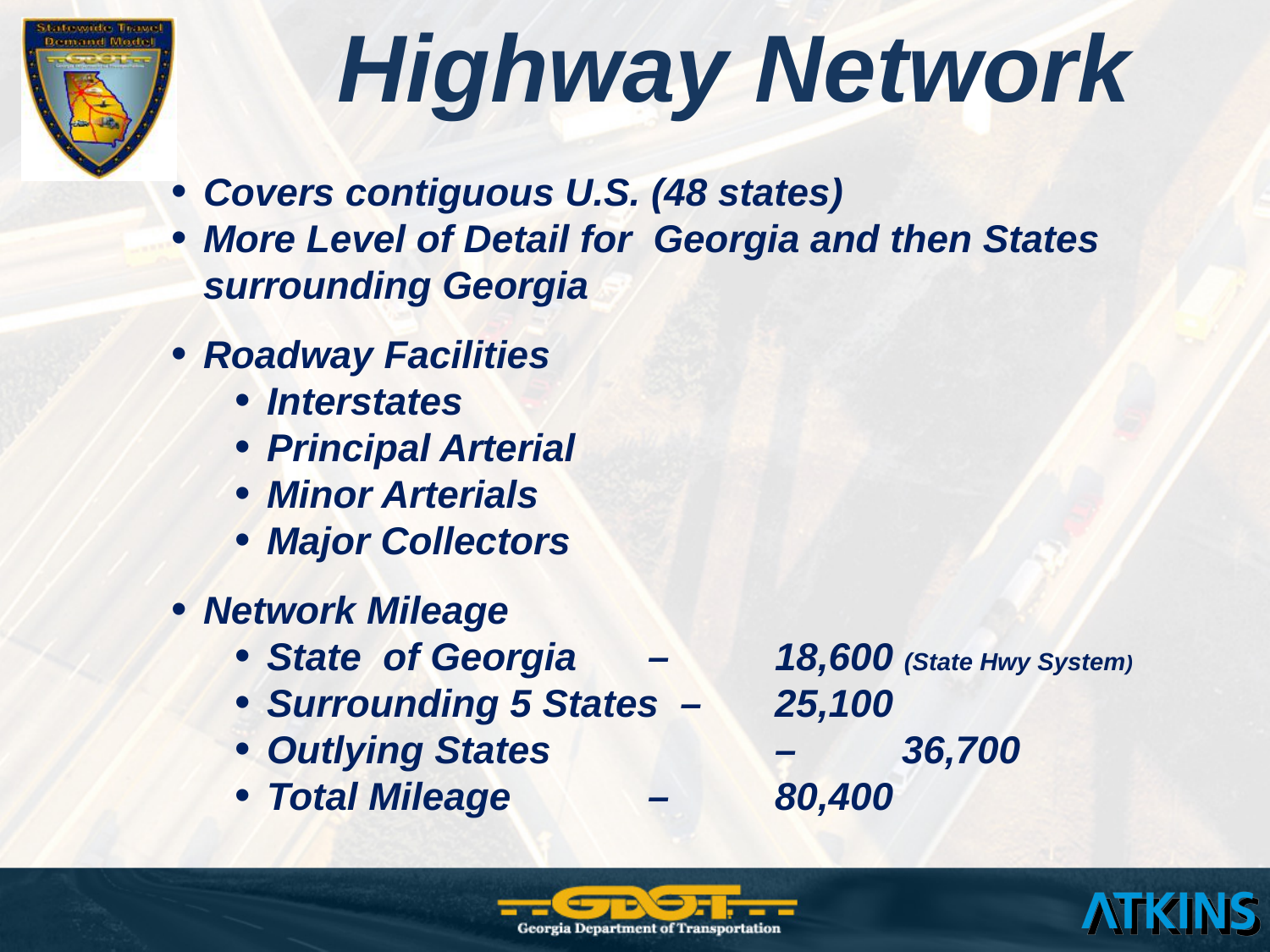

Highway Network
Covers contiguous U.S. (48 states)
More Level of Detail for  Georgia and then States surrounding Georgia
Roadway Facilities
Interstates
Principal Arterial
Minor Arterials
Major Collectors
Network Mileage
State  of Georgia  	– 	18,600 (State Hwy System)
Surrounding 5 States  – 	25,100
Outlying States		– 	36,700
Total Mileage		– 	80,400